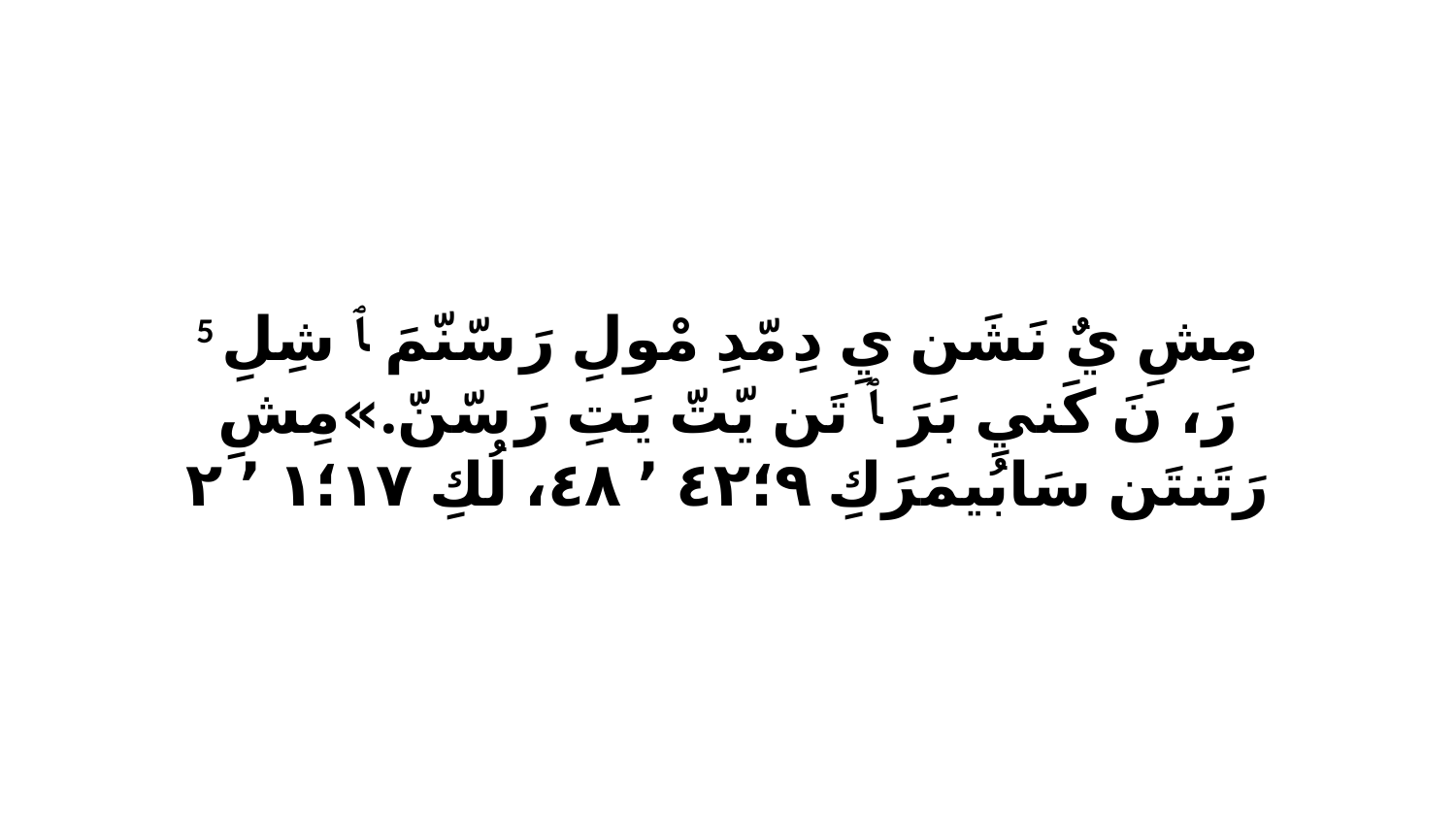

5 مِشِ يٌ نَشَن يِ دِ مّدِ مْولِ رَ سّنّمَ ﭑ شِلِ رَ، نَ كَنيِ بَرَ ﭑ تَن يّتّ يَتِ رَ سّنّ.»مِشِ رَتَنتَن سَابُيمَرَكِ ٩‏؛٤٢ ٬ ٤٨، لُكِ ١٧‏؛١ ٬ ٢